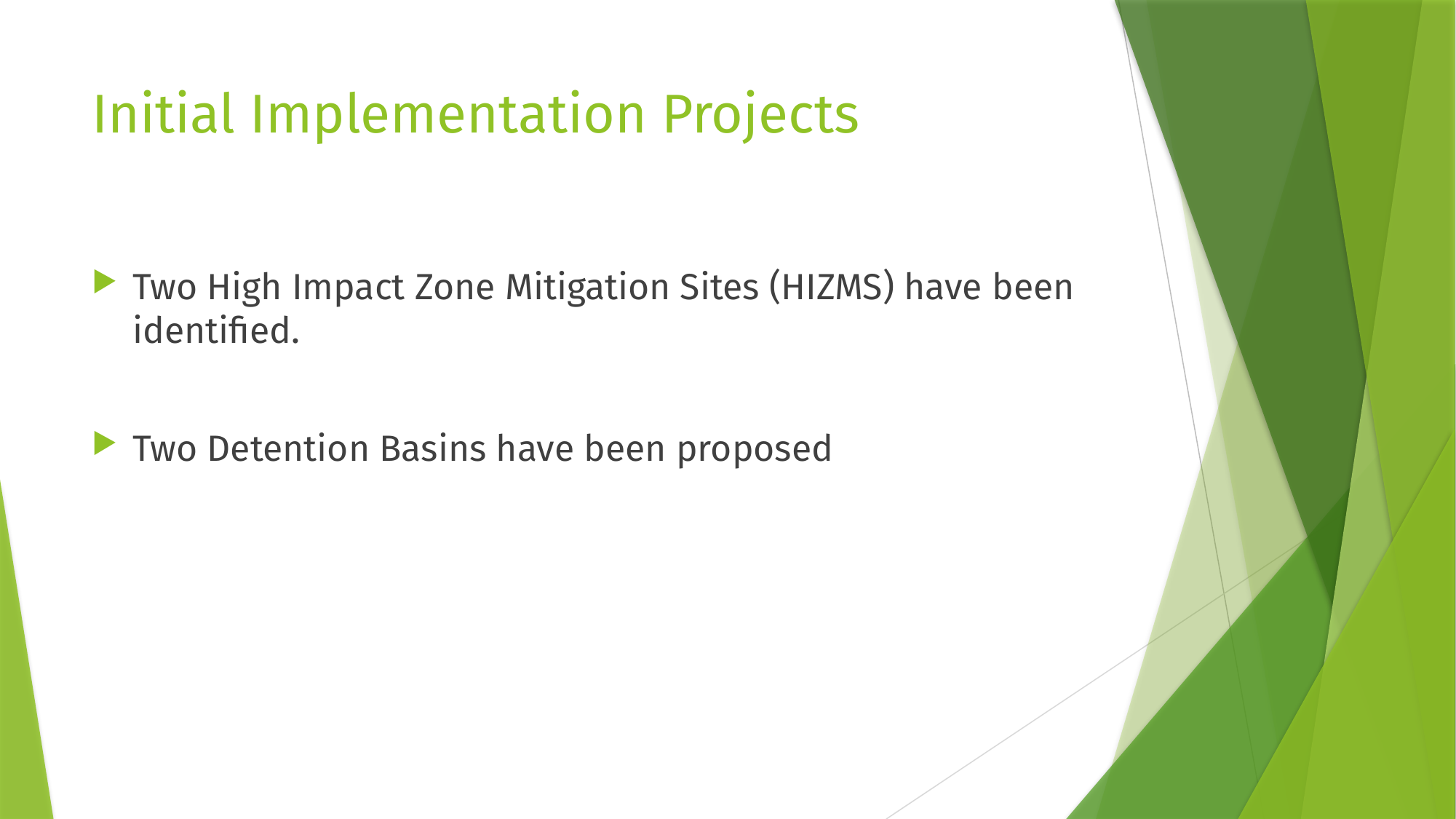

# Initial Implementation Projects
Two High Impact Zone Mitigation Sites (HIZMS) have been identified.

Two Detention Basins have been proposed